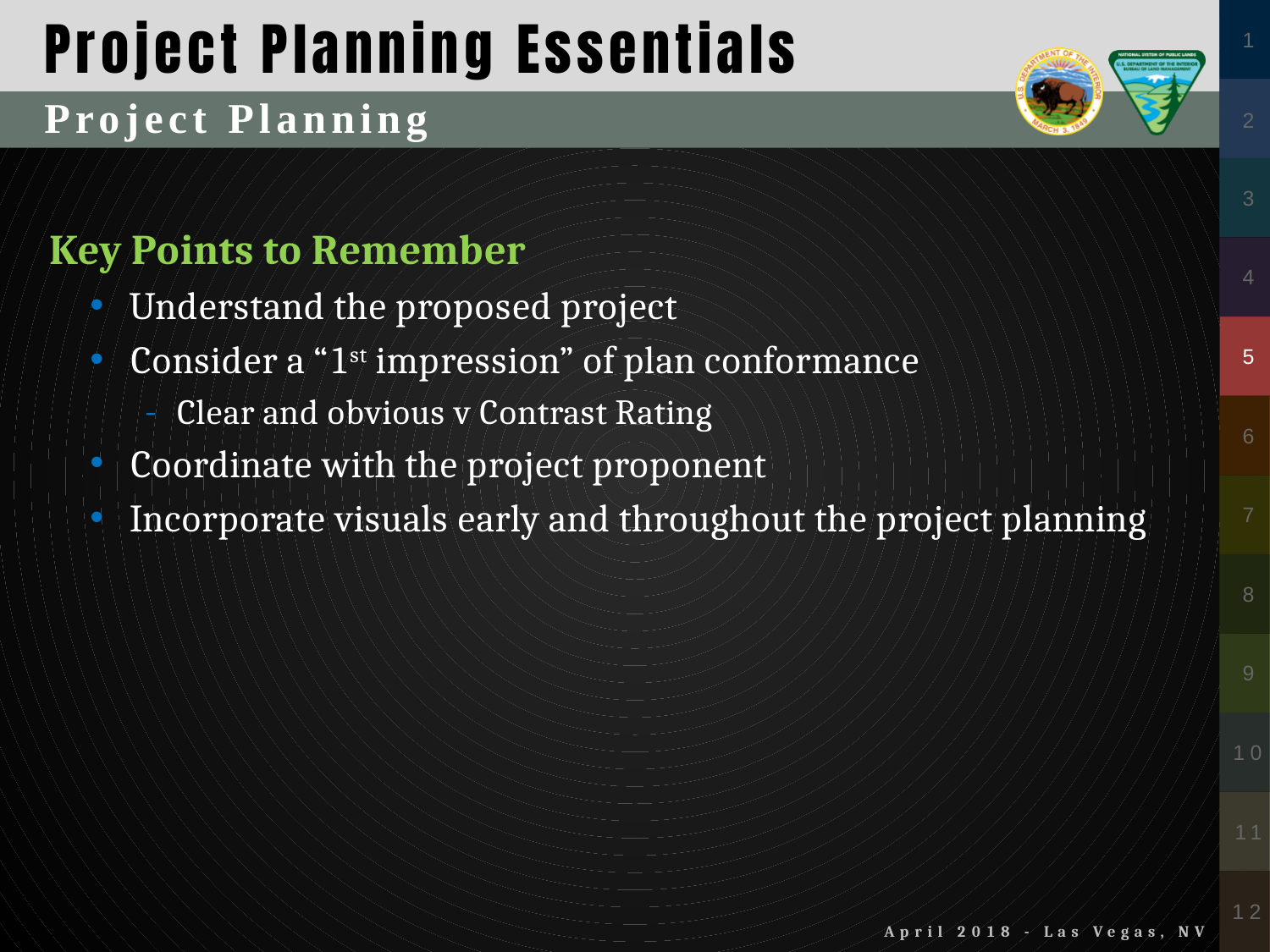

Project Planning Essentials

Project Planning
Key Points to Remember
Understand the proposed project
Consider a “1st impression” of plan conformance
Clear and obvious v Contrast Rating
Coordinate with the project proponent
Incorporate visuals early and throughout the project planning